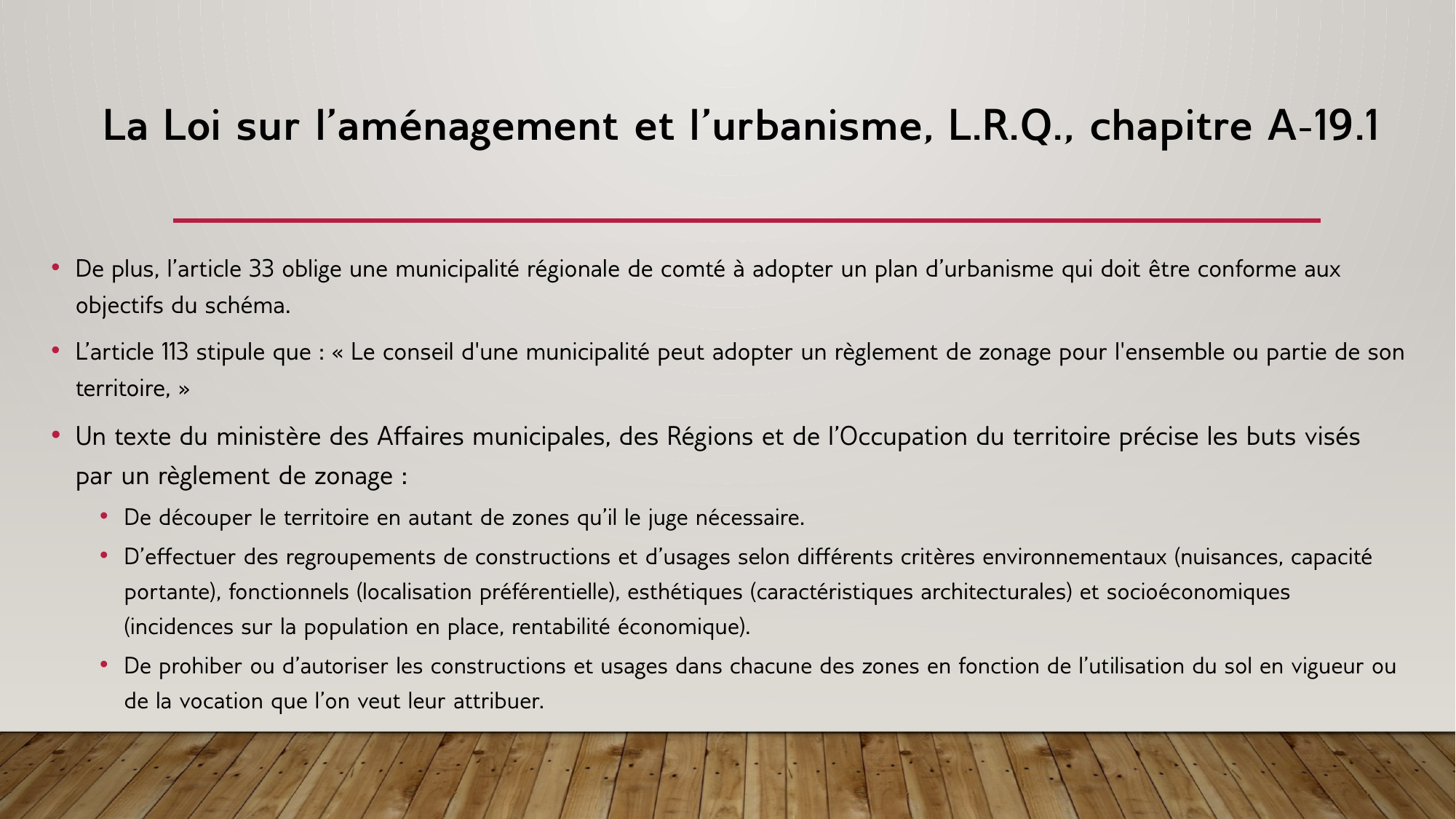

# La Loi sur l’aménagement et l’urbanisme, L.R.Q., chapitre A-19.1
De plus, l’article 33 oblige une municipalité régionale de comté à adopter un plan d’urbanisme qui doit être conforme aux objectifs du schéma.
L’article 113 stipule que : « Le conseil d'une municipalité peut adopter un règlement de zonage pour l'ensemble ou partie de son territoire, »
Un texte du ministère des Affaires municipales, des Régions et de l’Occupation du territoire précise les buts visés par un règlement de zonage :
De découper le territoire en autant de zones qu’il le juge nécessaire.
D’effectuer des regroupements de constructions et d’usages selon différents critères environnementaux (nuisances, capacité portante), fonctionnels (localisation préférentielle), esthétiques (caractéristiques architecturales) et socioéconomiques (incidences sur la population en place, rentabilité économique).
De prohiber ou d’autoriser les constructions et usages dans chacune des zones en fonction de l’utilisation du sol en vigueur ou de la vocation que l’on veut leur attribuer.